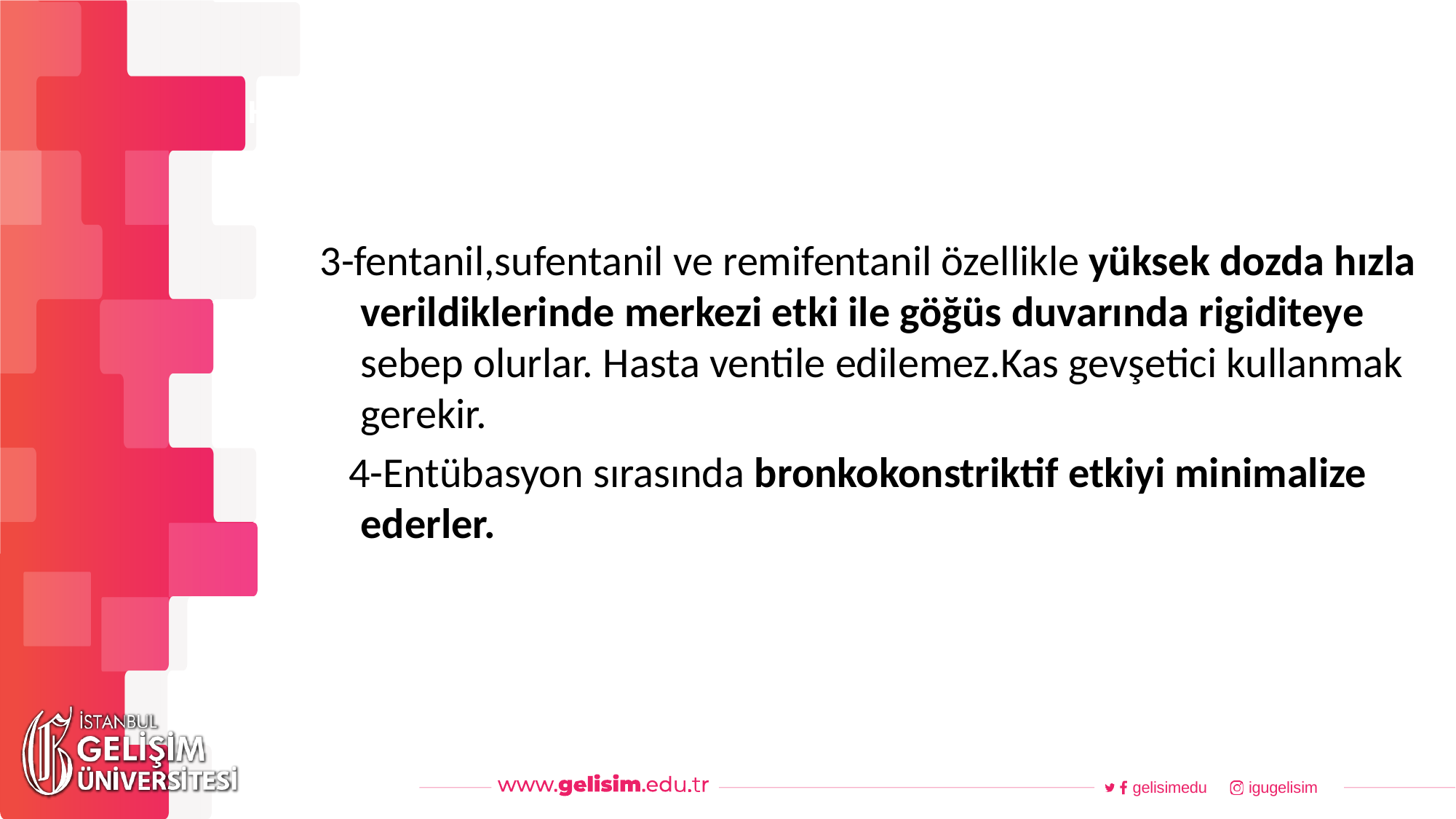

#
Haftalık Akış
3-fentanil,sufentanil ve remifentanil özellikle yüksek dozda hızla verildiklerinde merkezi etki ile göğüs duvarında rigiditeye sebep olurlar. Hasta ventile edilemez.Kas gevşetici kullanmak  gerekir.
   4-Entübasyon sırasında bronkokonstriktif etkiyi minimalize ederler.

gelisimedu
igugelisim